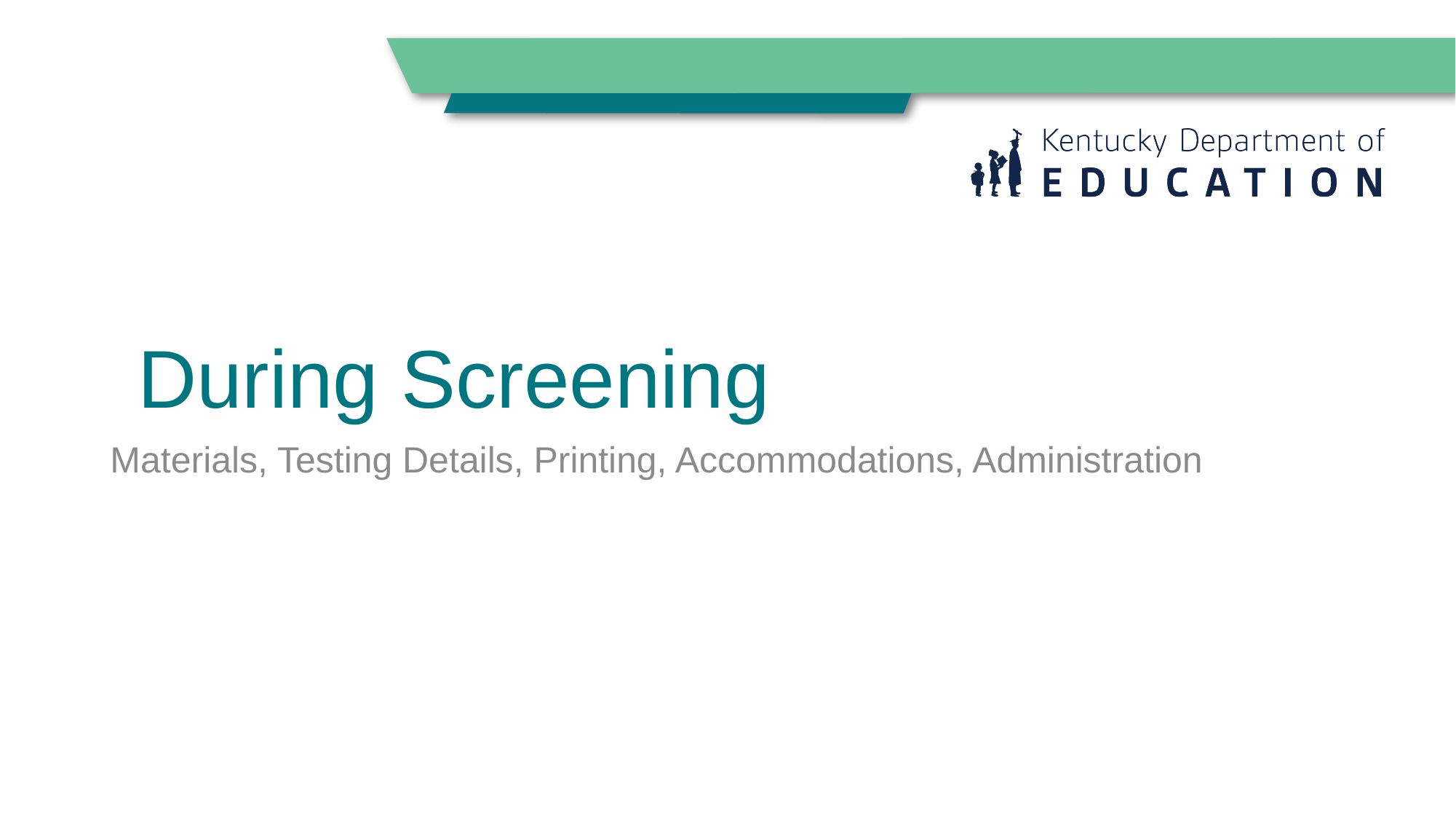

# During Screening
Materials, Testing Details, Printing, Accommodations, Administration